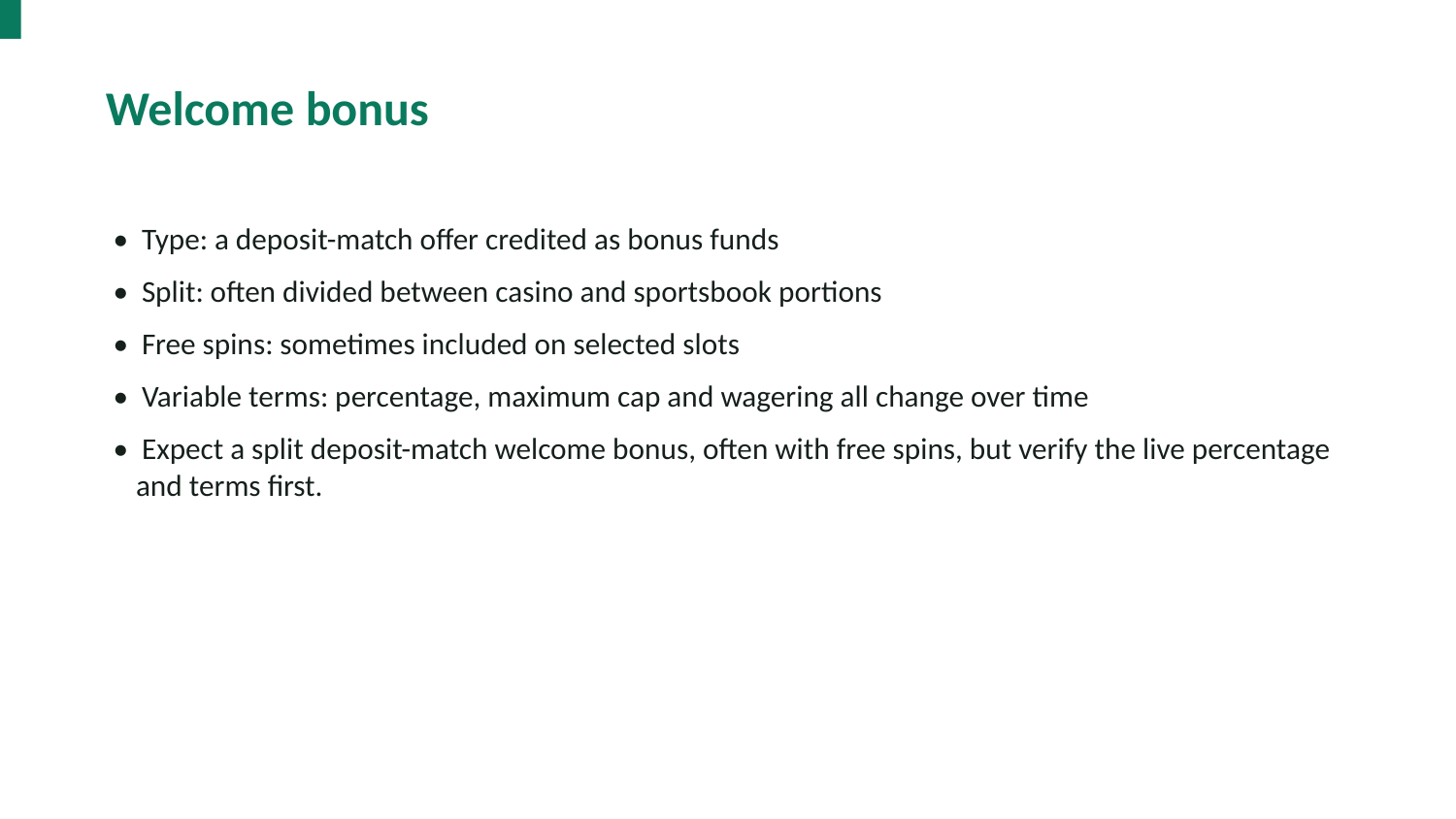

Welcome bonus
•  Type: a deposit-match offer credited as bonus funds
•  Split: often divided between casino and sportsbook portions
•  Free spins: sometimes included on selected slots
•  Variable terms: percentage, maximum cap and wagering all change over time
•  Expect a split deposit-match welcome bonus, often with free spins, but verify the live percentage and terms first.